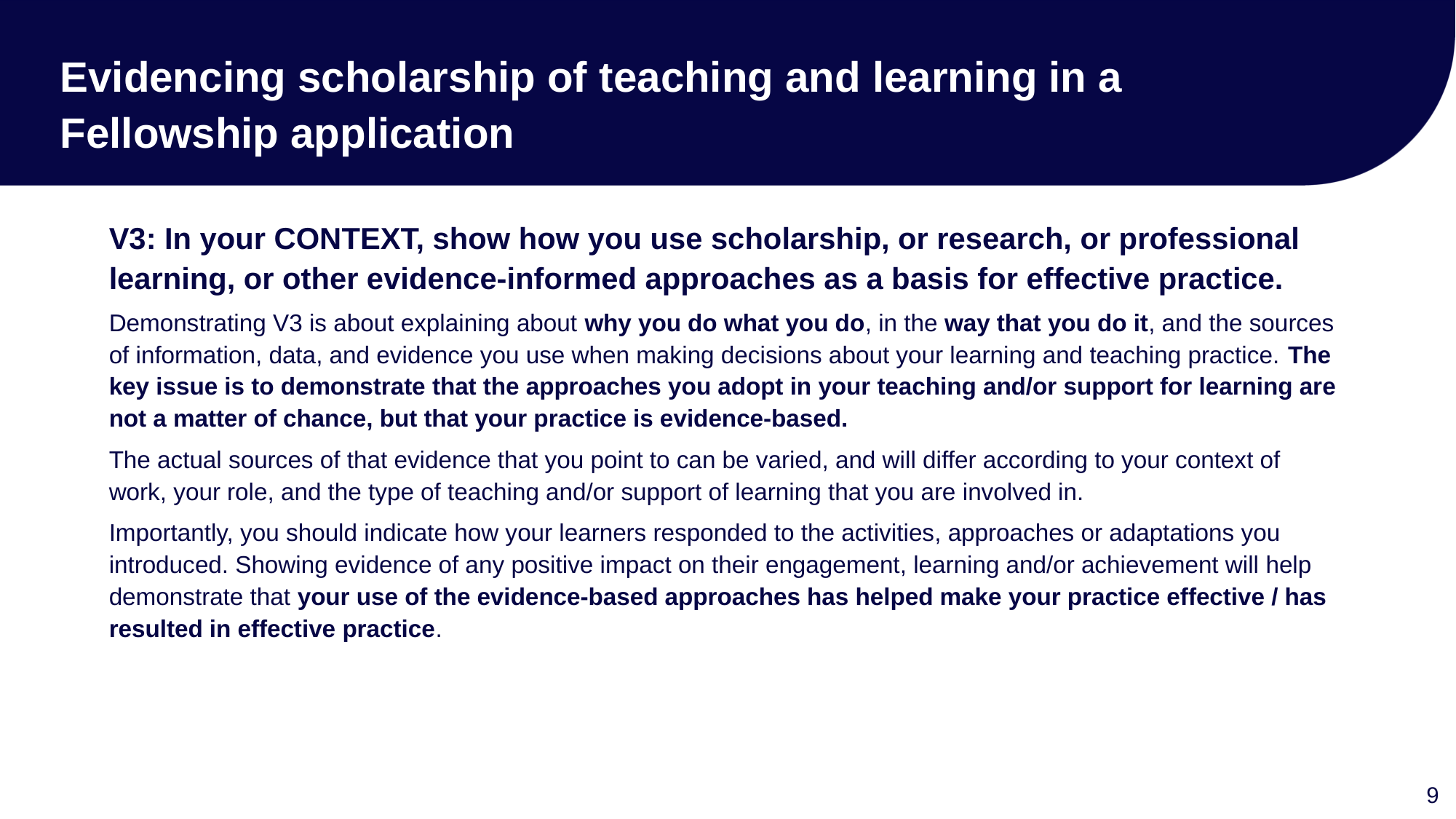

Evidencing scholarship of teaching and learning in a Fellowship application
V3: In your CONTEXT, show how you use scholarship, or research, or professional learning, or other evidence-informed approaches as a basis for effective practice.
Demonstrating V3 is about explaining about why you do what you do, in the way that you do it, and the sources of information, data, and evidence you use when making decisions about your learning and teaching practice. The key issue is to demonstrate that the approaches you adopt in your teaching and/or support for learning are not a matter of chance, but that your practice is evidence-based.
The actual sources of that evidence that you point to can be varied, and will differ according to your context of work, your role, and the type of teaching and/or support of learning that you are involved in.
Importantly, you should indicate how your learners responded to the activities, approaches or adaptations you introduced. Showing evidence of any positive impact on their engagement, learning and/or achievement will help demonstrate that your use of the evidence-based approaches has helped make your practice effective / has resulted in effective practice.